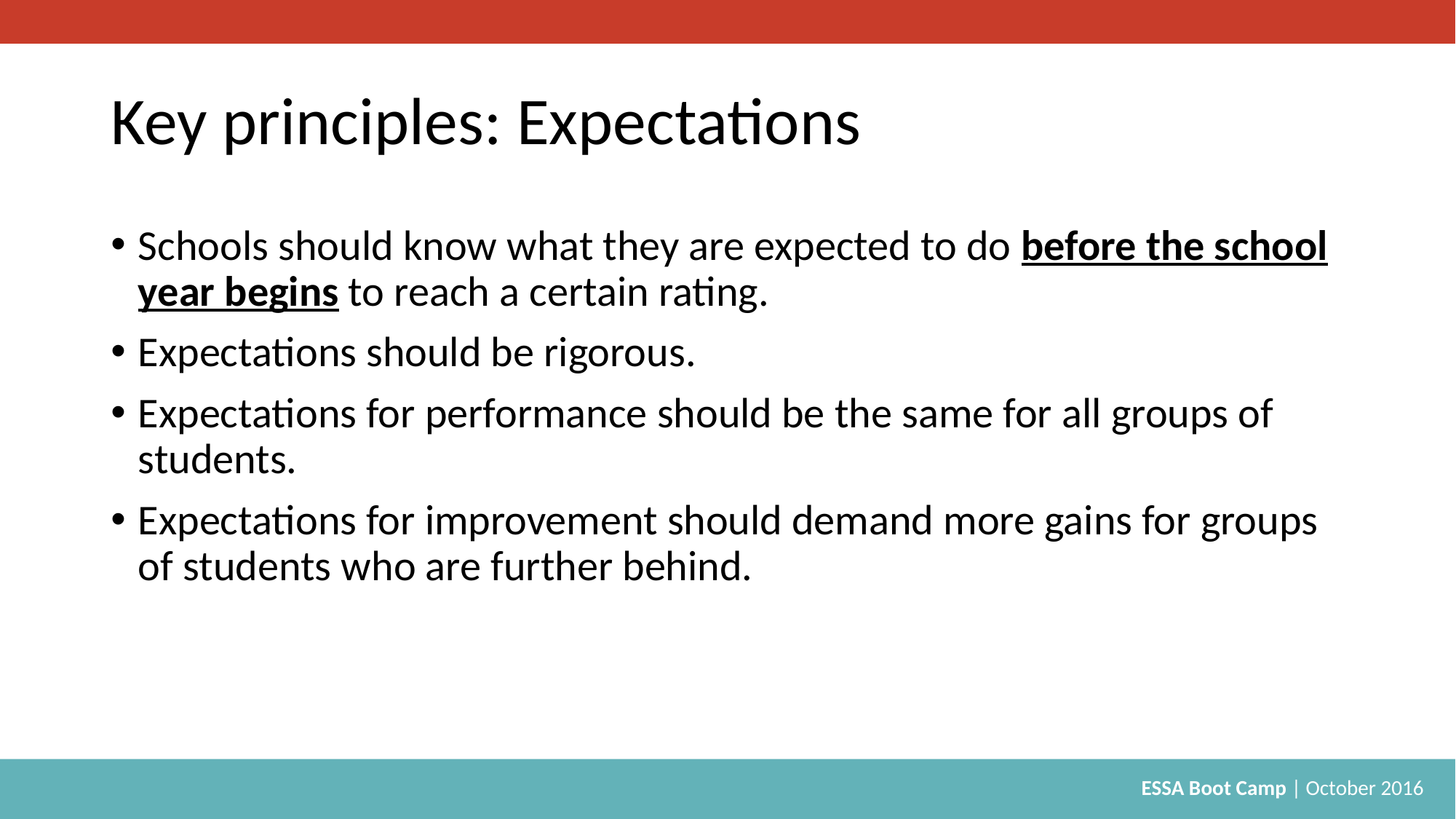

# Key principles: Expectations
Schools should know what they are expected to do before the school year begins to reach a certain rating.
Expectations should be rigorous.
Expectations for performance should be the same for all groups of students.
Expectations for improvement should demand more gains for groups of students who are further behind.